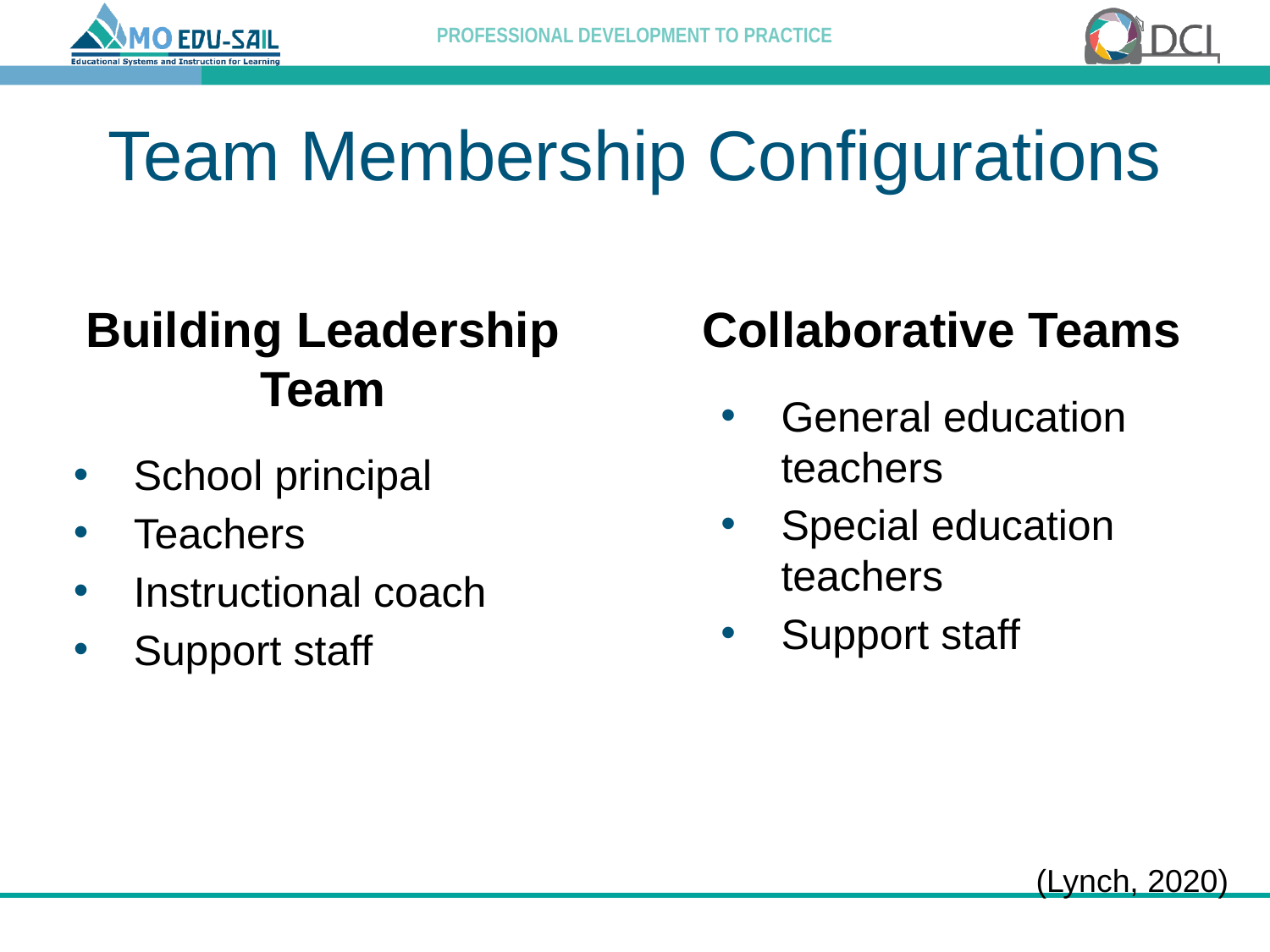

# Team Membership Configurations
Building Leadership Team

School principal
Teachers
Instructional coach
Support staff
Collaborative Teams

General education teachers
Special education teachers
Support staff

(Lynch, 2020)